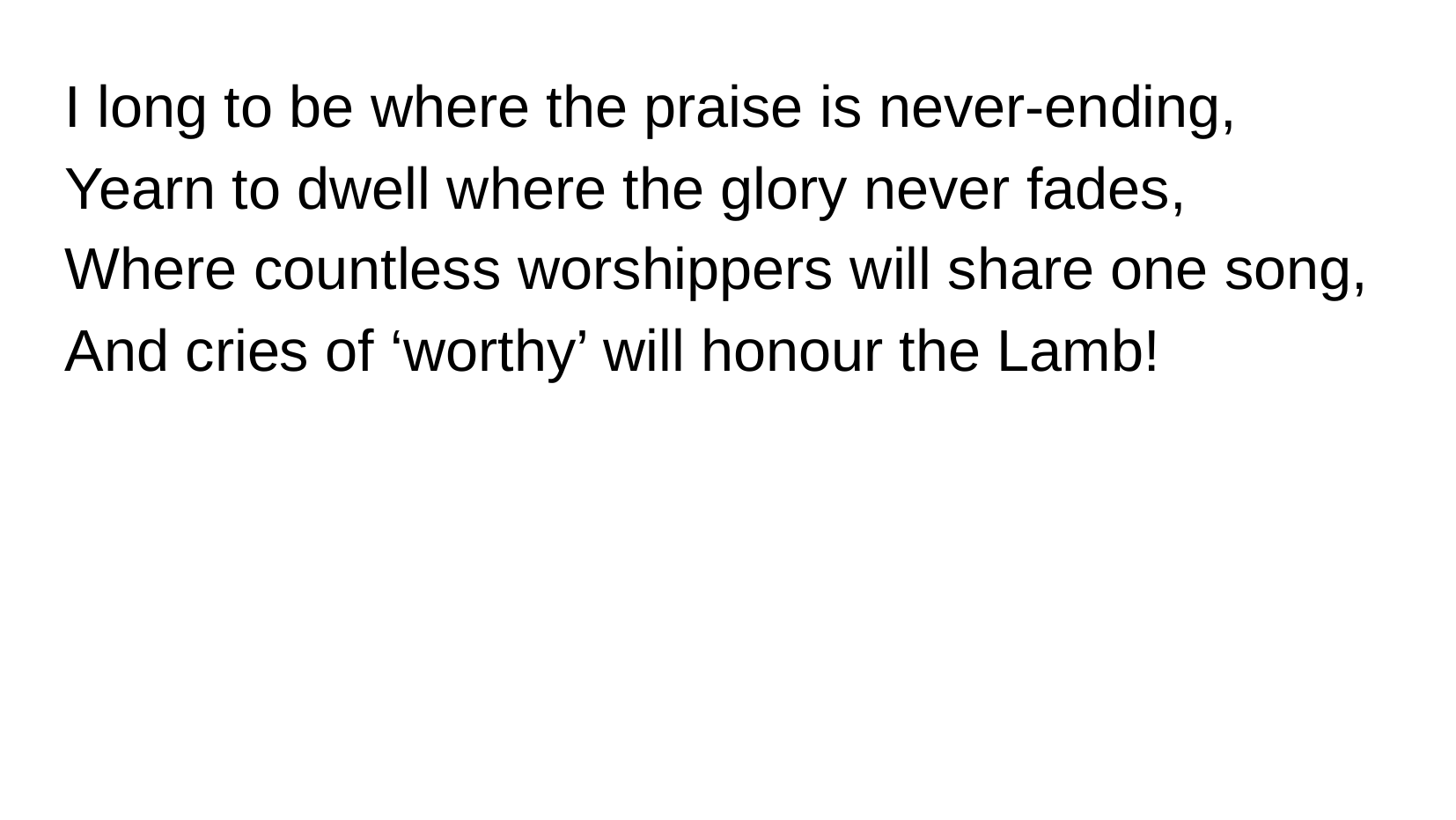

I long to be where the praise is never-ending,
Yearn to dwell where the glory never fades,
Where countless worshippers will share one song,
And cries of ‘worthy’ will honour the Lamb!